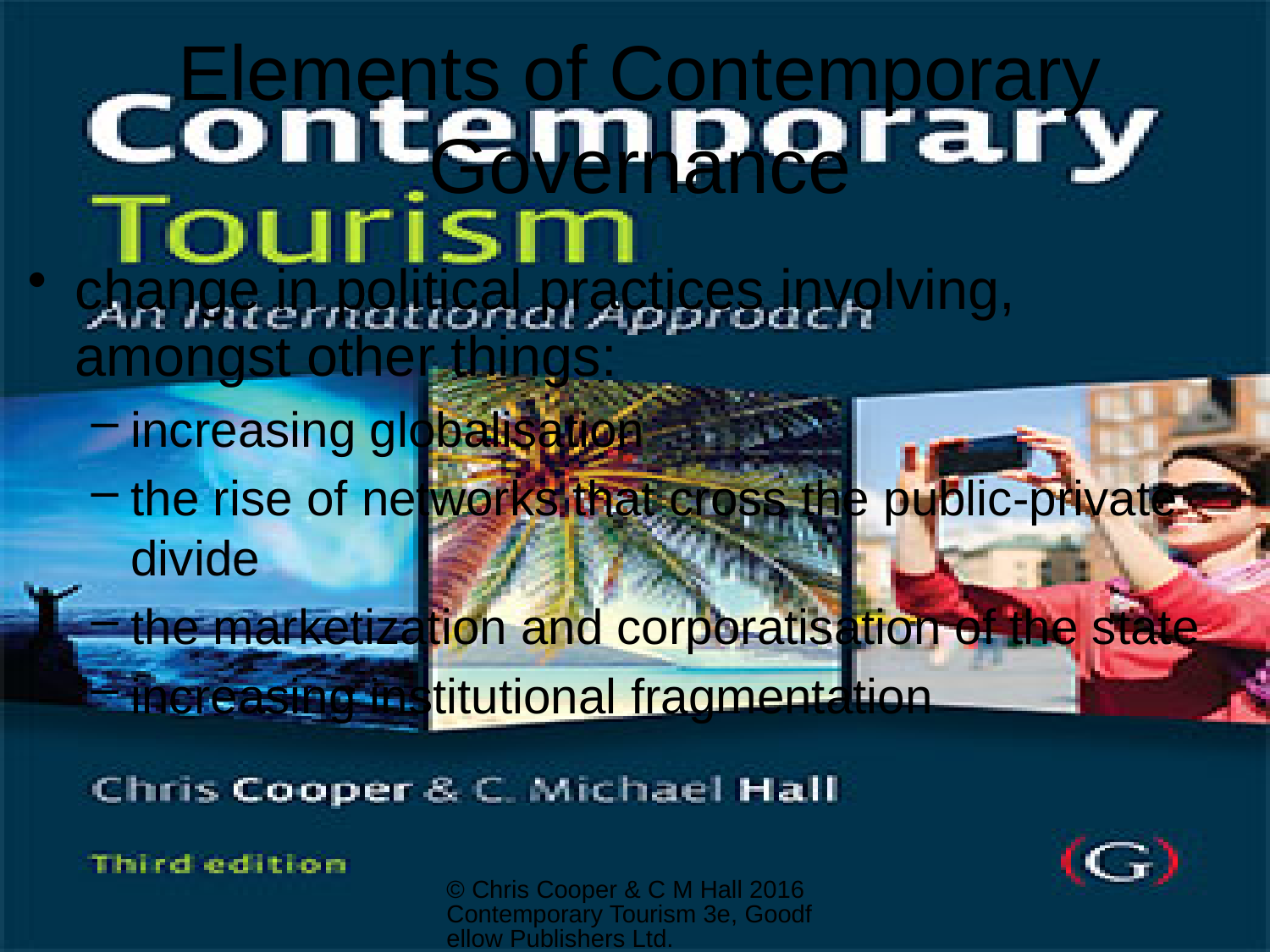

# Elements of Contemporary Governance
change in political practices involving, amongst other things:
increasing globalisation
the rise of networks that cross the public-private divide
the marketization and corporatisation of the state
increasing institutional fragmentation
© Chris Cooper & C M Hall 2016 Contemporary Tourism 3e, Goodfellow Publishers Ltd.